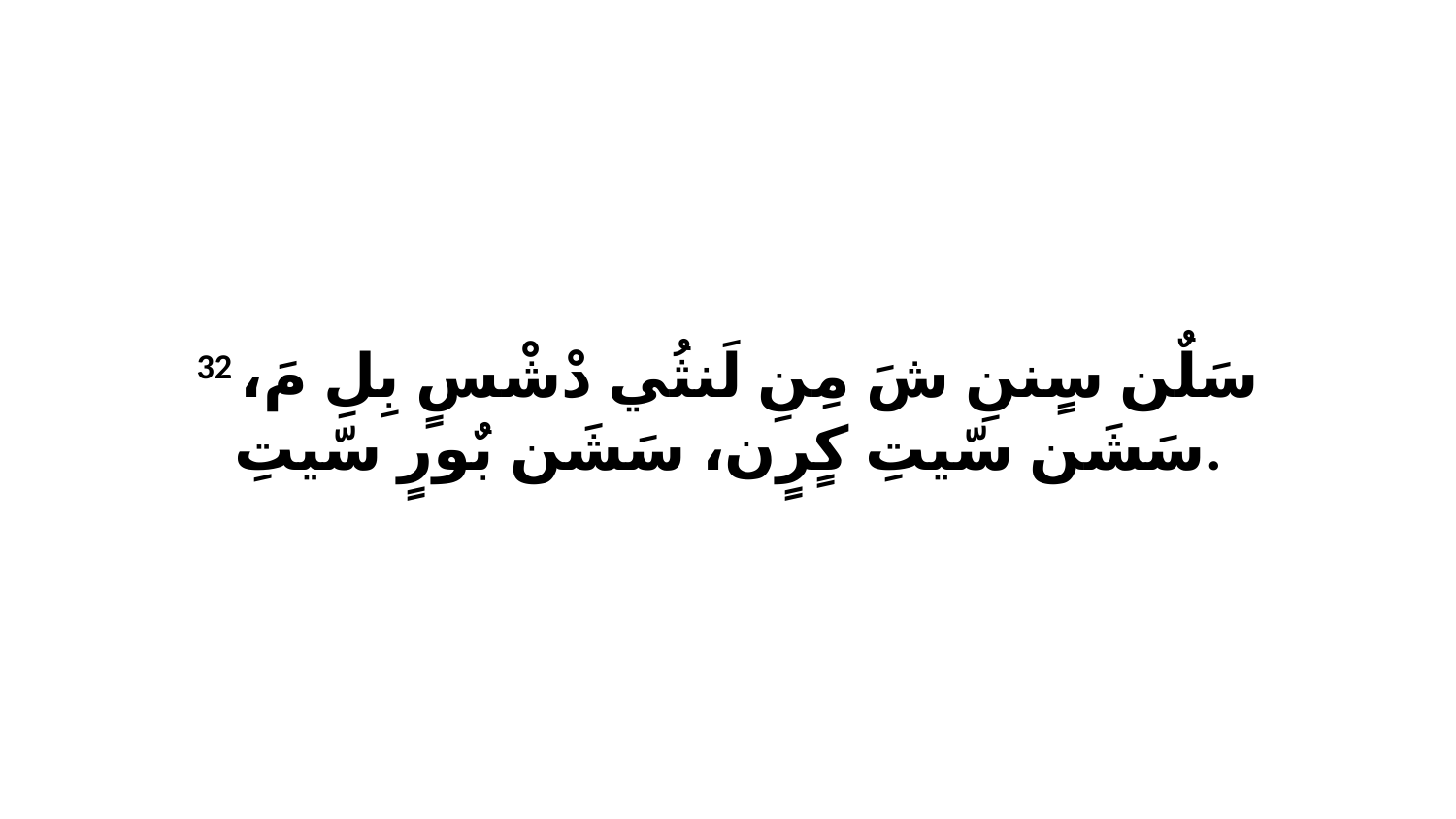

32 سَلٌن سٍننِ شَ مِنِ لَنثُي دْشْسٍ بِلِ مَ، سَشَن سّيتِ كٍرٍن، سَشَن بٌورٍ سّيتِ.